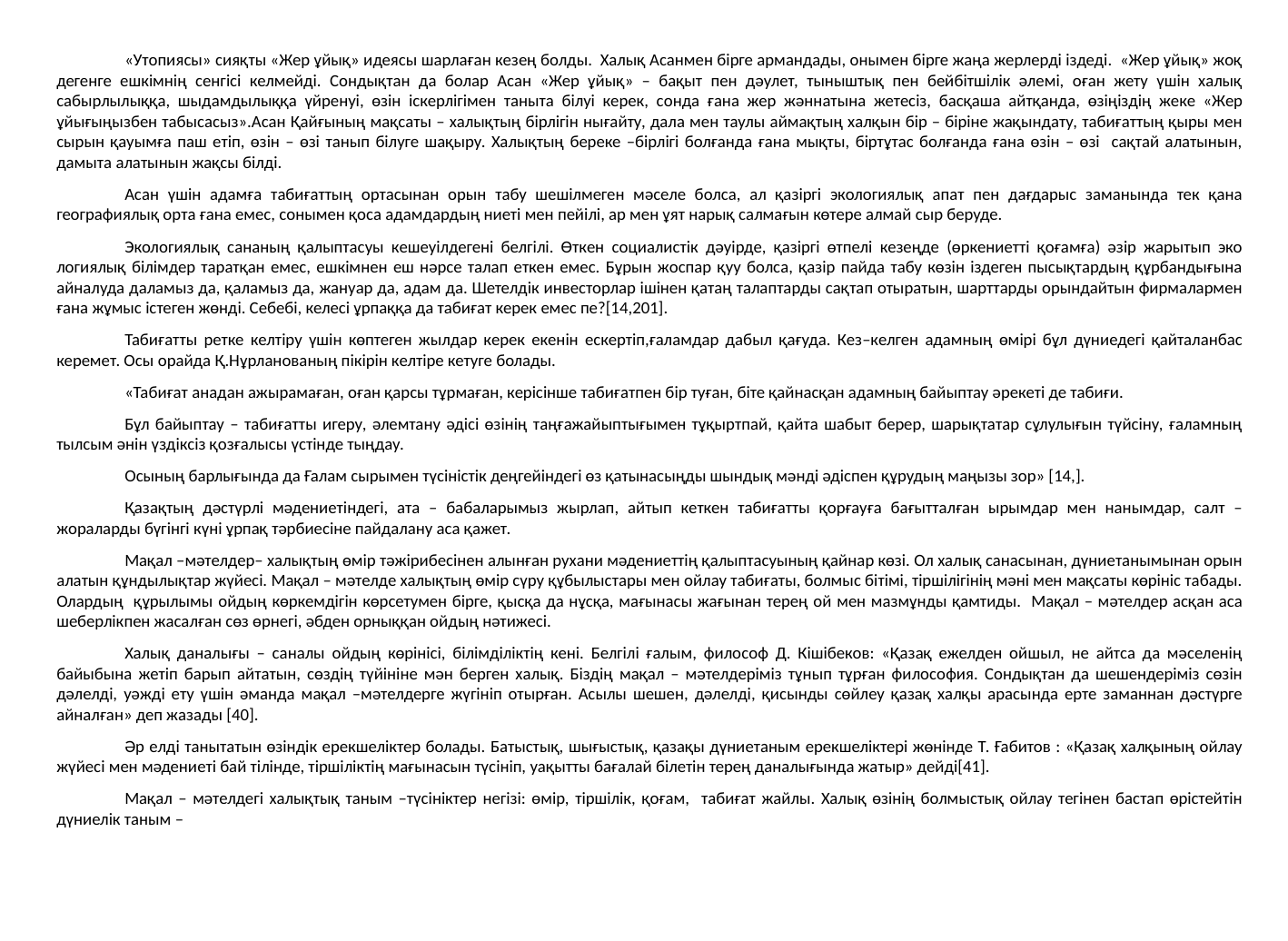

«Уто­пиясы» сияқты «Жер ұйық» идеясы шарлаған кезең болды.  Халық Асанмен бiрге армандады, онымен бірге жаңа жерлердi iздеді.  «Жер ұйық» жоқ дегенге ешкімнің сенгiсi келмейдi. Сондықтан да болар Асан «Жер ұйық» – бақыт пен дәулет, тыныштық пен бейбiтшiлiк әлемi, оған жету үшiн халық сабырлылыққа, шыдамдылыққа үйренуі, өзiн iскерлiгiмен таныта бiлуі керек, сонда ғана жер жәннатына жетесiз, басқаша айтқанда, өзiңiздiң жеке «Жер ұйығыңызбен та­бысасыз».Асан Қайғының мақсаты – халықтың бiрлiгiн нығайту, дала мен таулы аймақтың халқын бiр – бiрiне жақындату, табиғаттың қыры мен сырын қауымға паш етiп, өзiн – өзі танып бiлуге шақыру. Халықтың береке –бiрлiгі болғанда ғана мықты, бiртұтас болғанда ғана өзiн – өзі  сақтай алатынын, дамыта алатынын жақсы білді.
Асан үшiн адамға та­биғаттың ортасынан орын табу шешiлмеген мәселе болса, ал қазiргi экологиялық апат пен дағдарыс заманында тек қана географиялық орта ғана емес, сонымен қоса адамдардың ниеті мен пейiлі, ар мен ұят нарық салмағын көтере алмай сыр беруде.
Экологиялық сананың қалыптасуы кешеуiлдегенi белгiлi. Өткен социа­листiк дәуiрде, қазiргi өтпелi кезеңде (өркениеттi қоғамға) әзiр жарытып эко­логиялық бiлiмдер таратқан емес, ешкiмнен еш нәрсе талап еткен емес. Бұрын жоспар қуу болса, қазiр пайда табу көзiн iздеген пысықтардың құрбандығына айналуда даламыз да, қаламыз да, жануар да, адам да. Ше­телдiк инвесторлар iшiнен қатаң талаптарды сақтап отыратын, шарттарды орындайтын фирмалармен ғана жұмыс iстеген жөндi. Себебi, келесi ұрпаққа да табиғат керек емес пе?[14,201].
Табиғатты ретке келтіру үшін көптеген жылдар керек екенін ескертіп,ғаламдар дабыл қағуда. Кез–келген адамның өмiрi бұл дүниедегi қайталанбас керемет. Осы орайда Қ.Нұрланованың пiкiрiн келтiре кетуге болады.
«Табиғат анадан ажырамаған, оған қарсы тұрмаған, керiсiнше табиғатпен бiр туған, бiте қайнасқан адамның байыптау әрекетi де табиғи.
Бұл байыптау – табиғатты игеру, әлемтану әдiсi өзiнiң таңғажайыптығымен тұқыртпай, қайта шабыт берер, шарықтатар сұлулығын түйсiну, ғаламның тылсым әнiн үздiксiз қозғалысы үстiнде тыңдау.
Осының барлығында да Ғалам сырымен түсiнiстiк деңгейiндегi өз қаты­насыңды шындық мәндi әдiспен құрудың маңызы зор» [14,].
Қазақтың дәстүрлі мәдениетіндегі, ата – бабаларымыз жырлап, айтып кеткен табиғатты қорғауға бағытталған ырымдар мен нанымдар, салт – жораларды бүгінгі күні ұрпақ тәрбиесіне пайдалану аса қажет.
Мақал –мәтелдер– халықтың өмір тәжірибесінен алынған рухани мәдениеттің қалыптасуының қайнар көзі. Ол халық санасынан, дүниетанымынан орын алатын құндылықтар жүйесі. Мақал – мәтелде халықтың өмір сүру құбылыстары мен ойлау табиғаты, болмыс бітімі, тіршілігінің мәні мен мақсаты көрініс табады. Олардың  құрылымы ойдың көркемдігін көрсетумен бірге, қысқа да нұсқа, мағынасы жағынан терең ой мен мазмұнды қамтиды.  Мақал – мәтелдер асқан аса шеберлікпен жасалған сөз өрнегі, әбден орныққан ойдың нәтижесі.
Халық даналығы – саналы ойдың көрінісі, білімділіктің кені. Белгілі ғалым, философ Д. Кішібеков: «Қазақ ежелден ойшыл, не айтса да мәселенің байыбына жетіп барып айтатын, сөздің түйініне мән берген халық. Біздің мақал – мәтелдеріміз тұнып тұрған философия. Сондықтан да шешендеріміз сөзін дәлелді, уәжді ету үшін әманда мақал –мәтелдерге жүгініп отырған. Асылы шешен, дәлелді, қисынды сөйлеу қазақ халқы арасында ерте заманнан дәстүрге айналған» деп жазады [40].
Әр елді танытатын өзіндік ерекшеліктер болады. Батыстық, шығыстық, қазақы дүниетаным ерекшеліктері жөнінде Т. Ғабитов : «Қазақ халқының ойлау жүйесі мен мәдениеті бай тілінде, тіршіліктің мағынасын түсініп, уақытты бағалай білетін терең даналығында жатыр» дейді[41].
Мақал – мәтелдегі халықтық таным –түсініктер негізі: өмір, тіршілік, қоғам,  табиғат жайлы. Халық өзінің болмыстық ойлау тегінен бастап өрістейтін дүниелік таным –